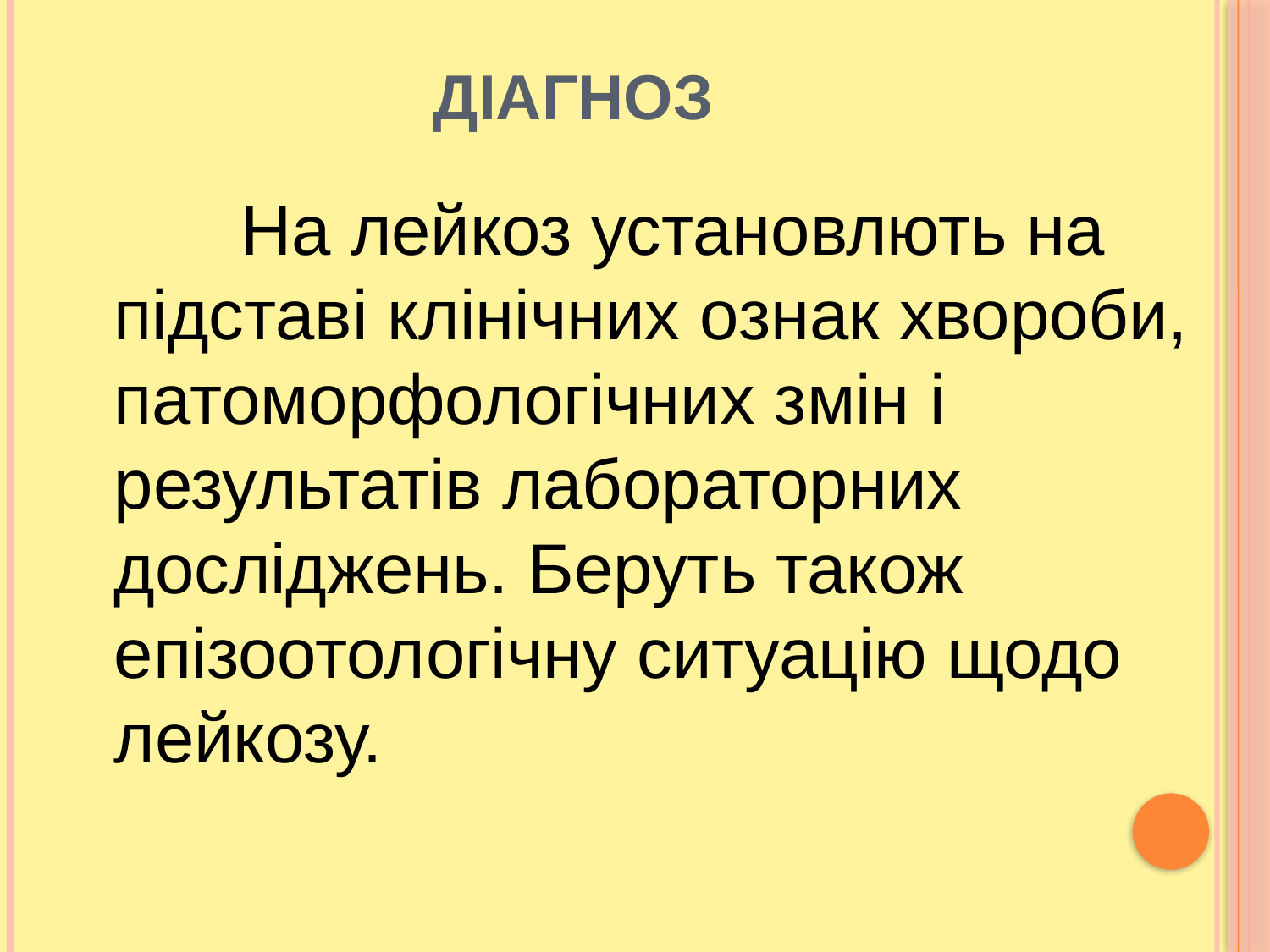

# Діагноз
		На лейкоз установлють на підставі клінічних ознак хвороби, патоморфологічних змін і результатів лабораторних досліджень. Беруть також епізоотологічну ситуацію щодо лейкозу.